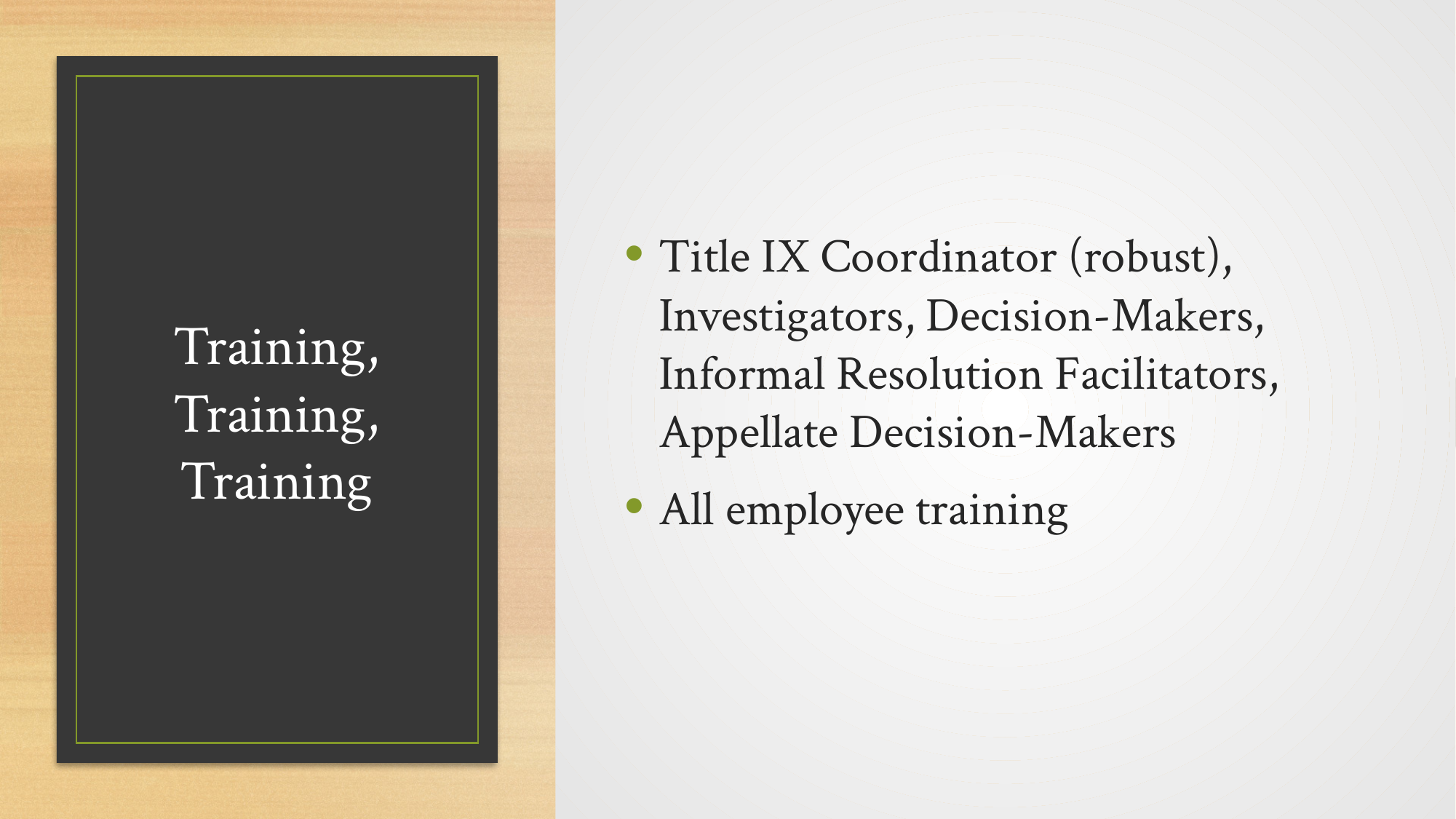

Title IX Coordinator (robust), Investigators, Decision-Makers, Informal Resolution Facilitators, Appellate Decision-Makers
All employee training

# Training, Training, Training
© 2020 Kaleva Law Office